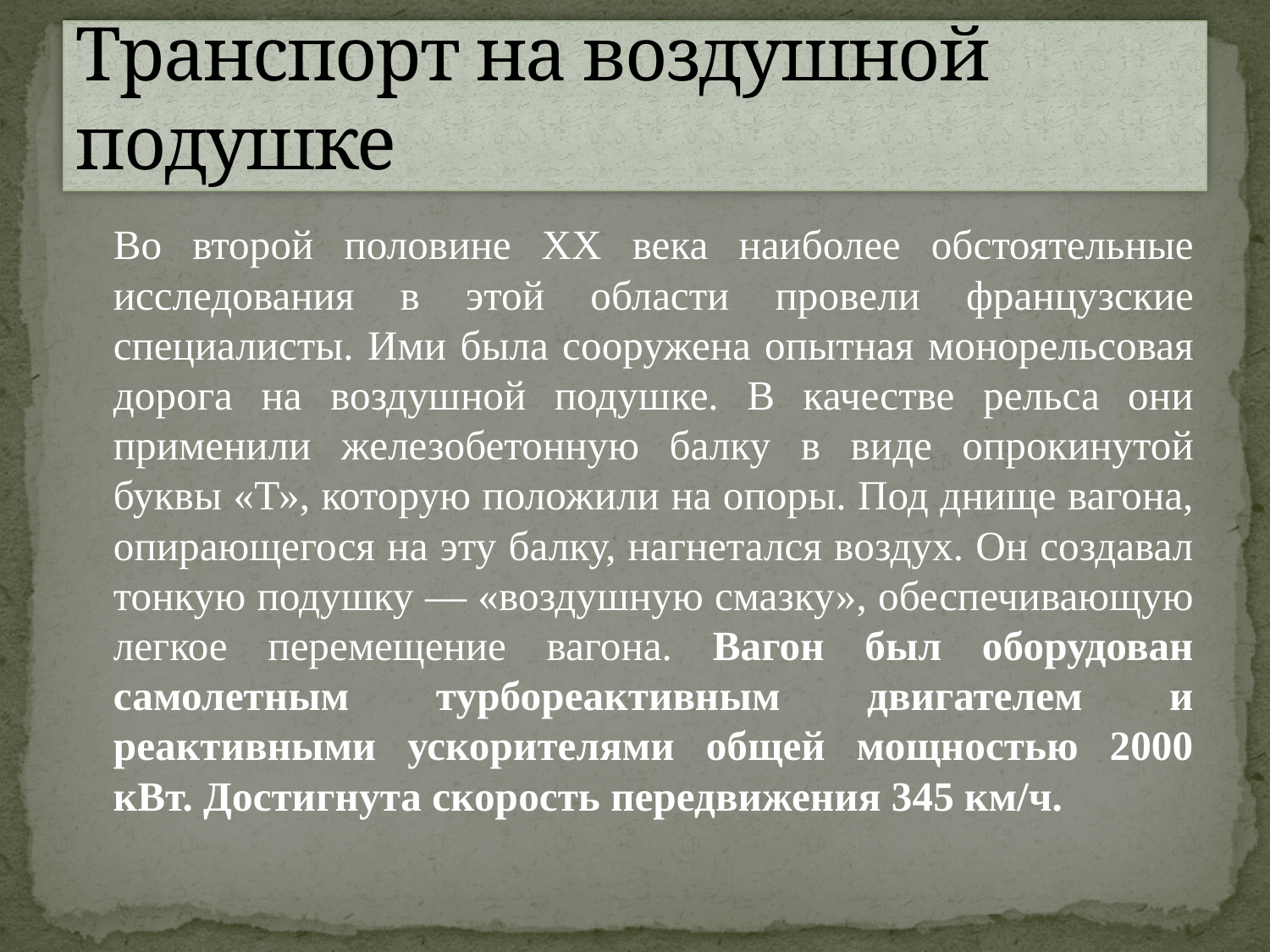

# Транспорт на воздушной подушке
		Во второй половине XX века наиболее обстоятельные исследования в этой области провели французские специалисты. Ими была сооружена опытная монорельсовая дорога на воздушной подушке. В качестве рельса они применили железобетонную балку в виде опрокинутой буквы «Т», которую положили на опоры. Под днище вагона, опирающегося на эту балку, нагнетался воздух. Он создавал тонкую подушку — «воздушную смазку», обеспечивающую легкое перемещение вагона. Вагон был оборудован самолетным турбореактивным двигателем и реактивными ускорителями общей мощностью 2000 кВт. Достигнута скорость передвижения 345 км/ч.